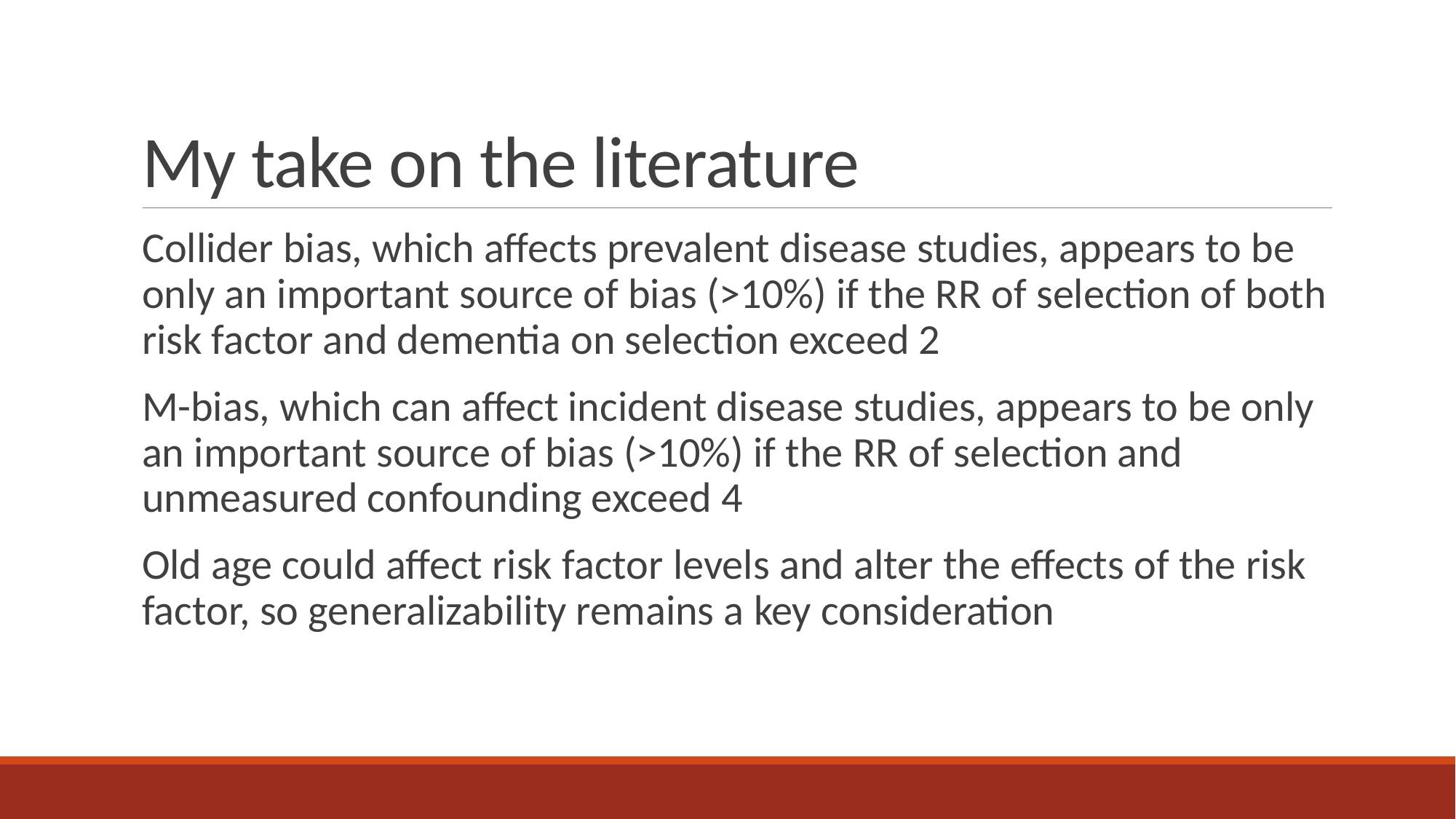

# My take on the literature
Collider bias, which affects prevalent disease studies, appears to be only an important source of bias (>10%) if the RR of selection of both risk factor and dementia on selection exceed 2
M-bias, which can affect incident disease studies, appears to be only an important source of bias (>10%) if the RR of selection and unmeasured confounding exceed 4
Old age could affect risk factor levels and alter the effects of the risk factor, so generalizability remains a key consideration